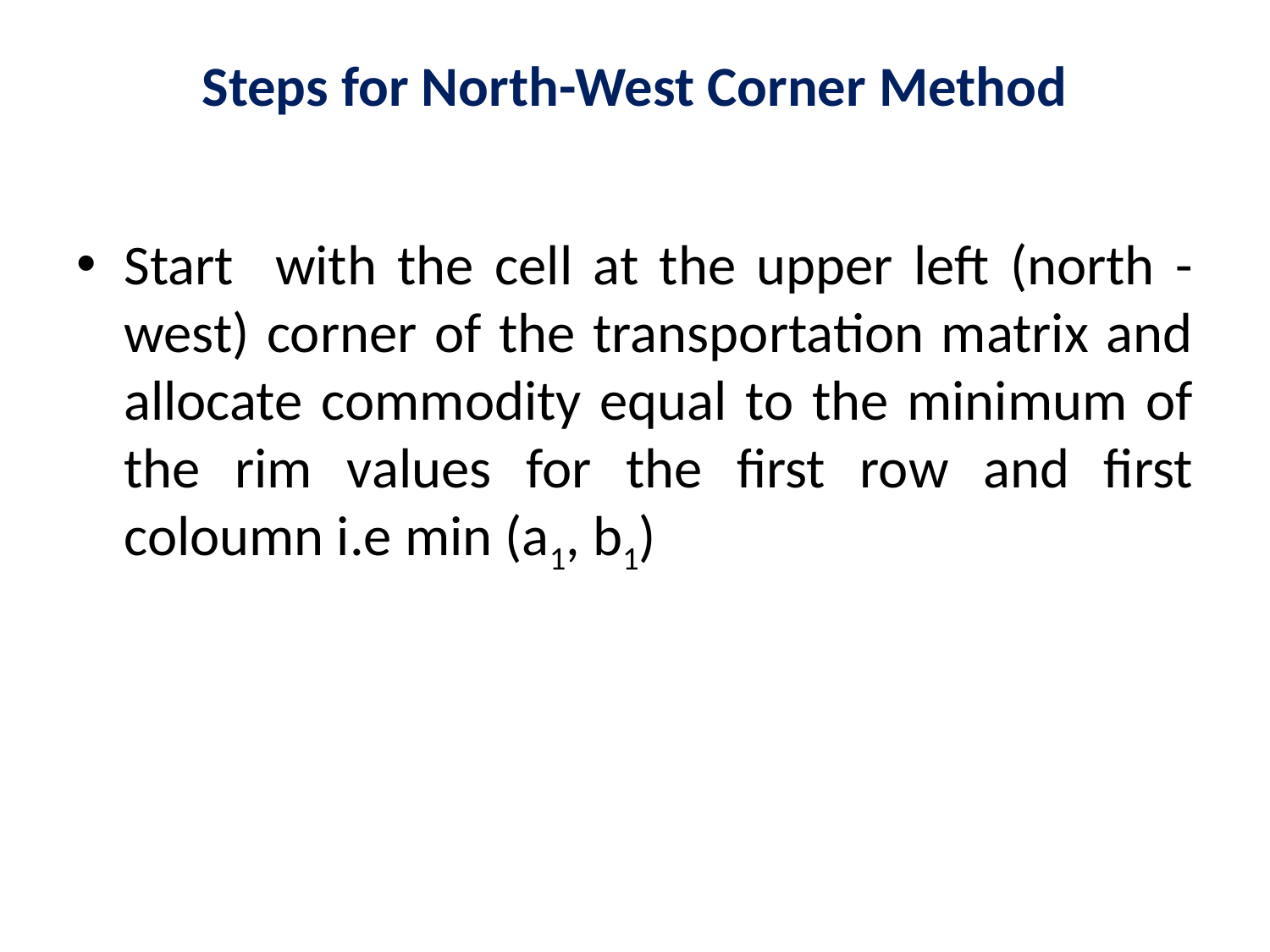

# Steps for North-West Corner Method
Start  with the cell at the upper left (north -west) corner of the transportation matrix and allocate commodity equal to the minimum of the rim values for the first row and first coloumn i.e min (a1, b1)